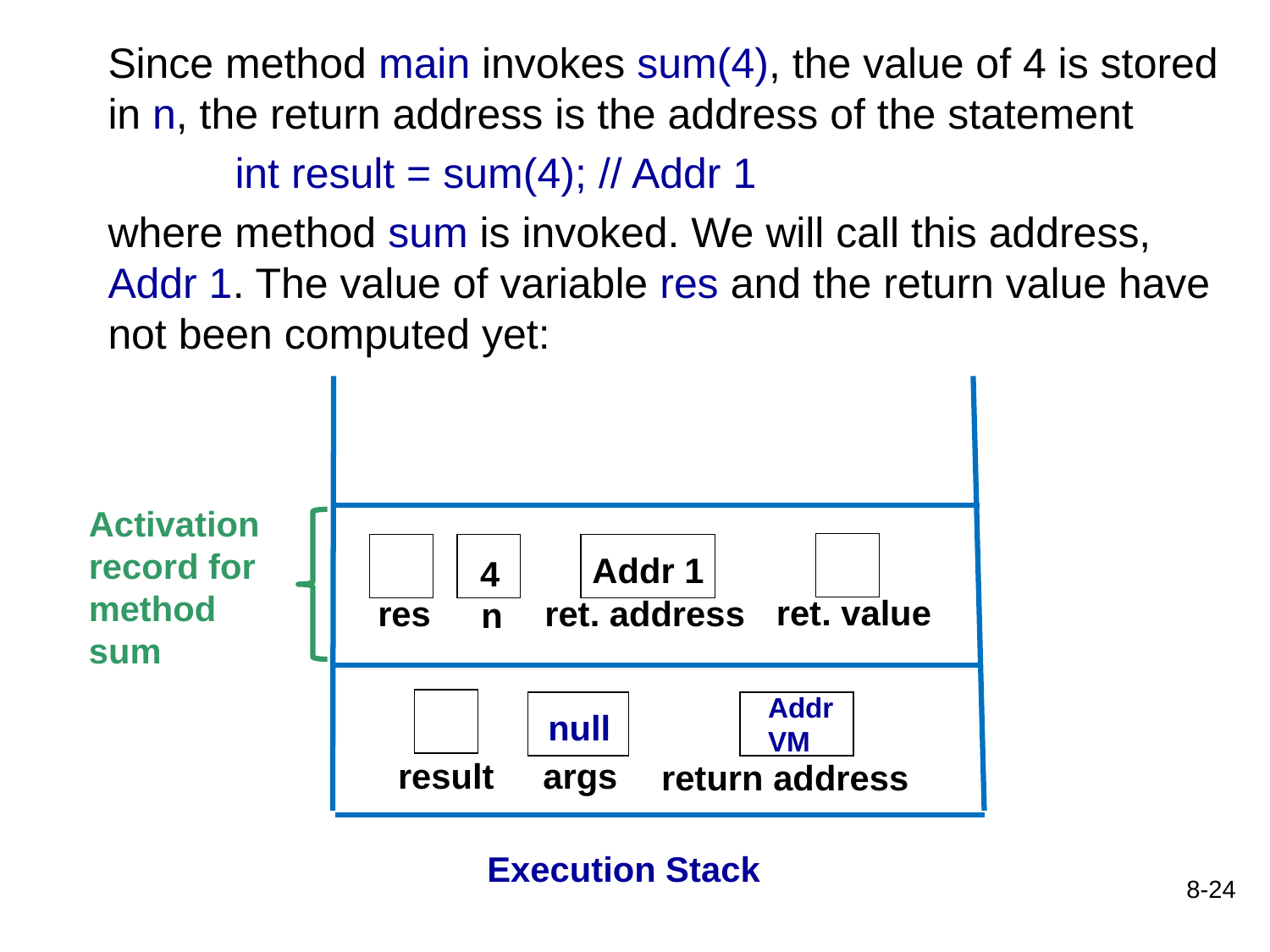

Since method main invokes sum(4), the value of 4 is stored in n, the return address is the address of the statement
	int result = sum(4); // Addr 1
where method sum is invoked. We will call this address, Addr 1. The value of variable res and the return value have not been computed yet:
Activation
record for
method
sum

Addr 1
4
ret. value
res
ret. address
n
Addr
VM

null
result
args
return address
Execution Stack
8-24